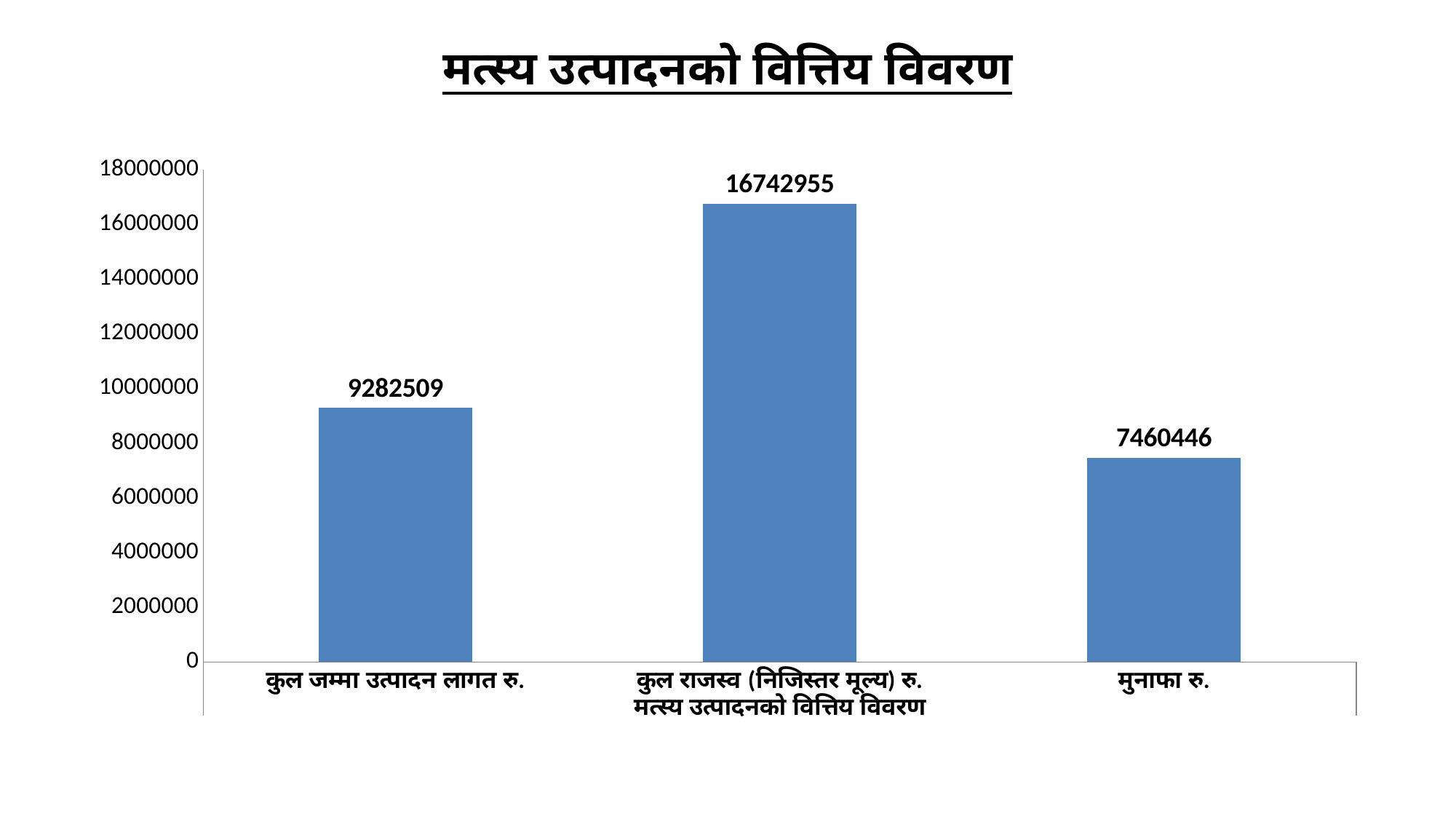

# मत्स्य उत्पादनको वित्तिय विवरण

### Chart

| Category |  |
|---|---|
| कुल जम्मा उत्पादन लागत रु. | 9282509.0 |
| कुल राजस्व (निजिस्तर मूल्य) रु. | 16742955.0 |
| मुनाफा रु. | 7460446.0 |